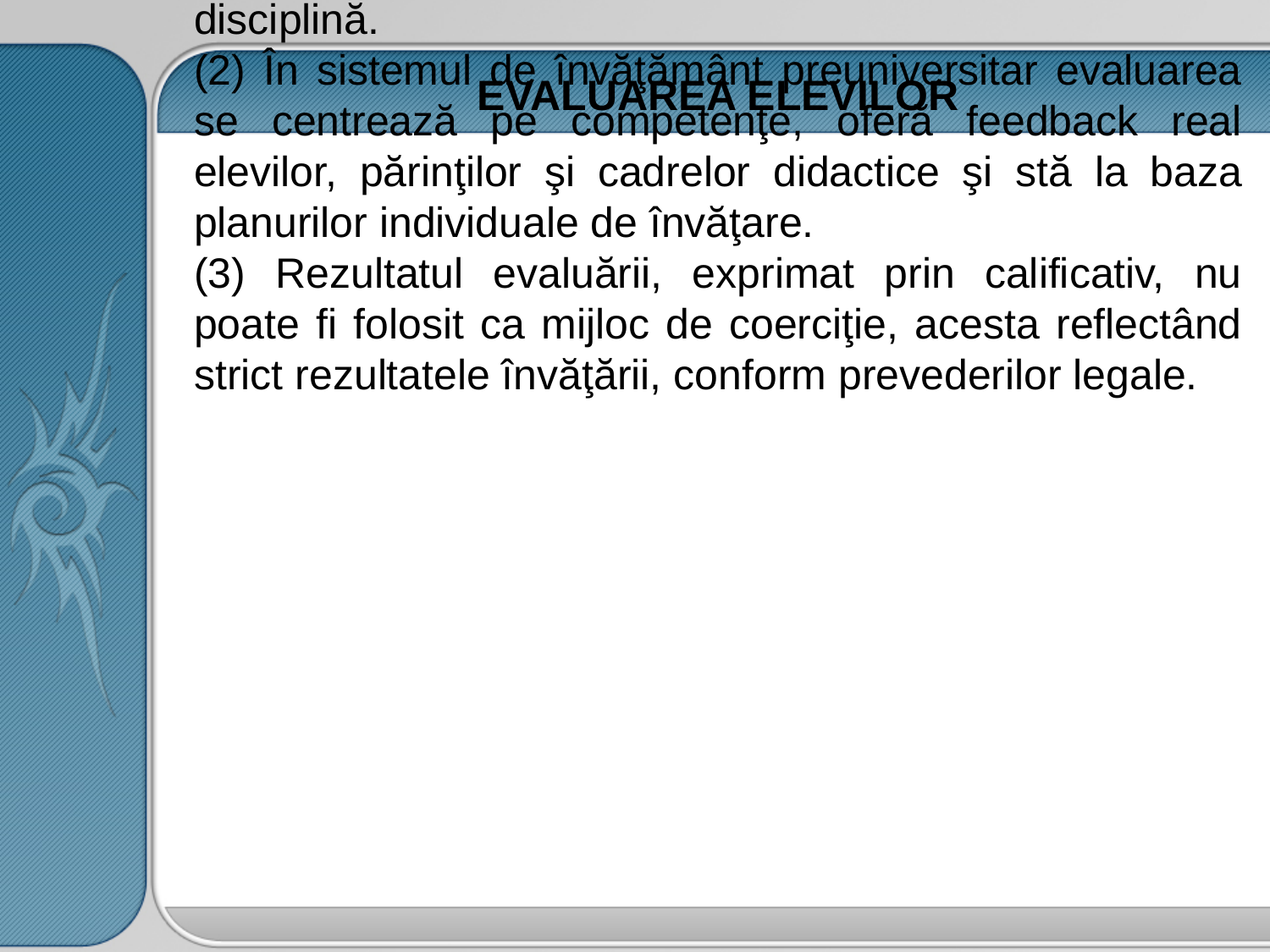

EVALUAREA ELEVILOR
ROFUIP,   Ordinul de ministru nr. 5.447/31.08.2020

Art. 102 (1) Conform legii, evaluările în sistemul de învăţământ preuniversitar se realizează la nivel de disciplină.
(2) În sistemul de învăţământ preuniversitar evaluarea se centrează pe competenţe, oferă feedback real elevilor, părinţilor şi cadrelor didactice şi stă la baza planurilor individuale de învăţare.
(3) Rezultatul evaluării, exprimat prin calificativ, nu poate fi folosit ca mijloc de coerciţie, acesta reflectând strict rezultatele învăţării, conform prevederilor legale.